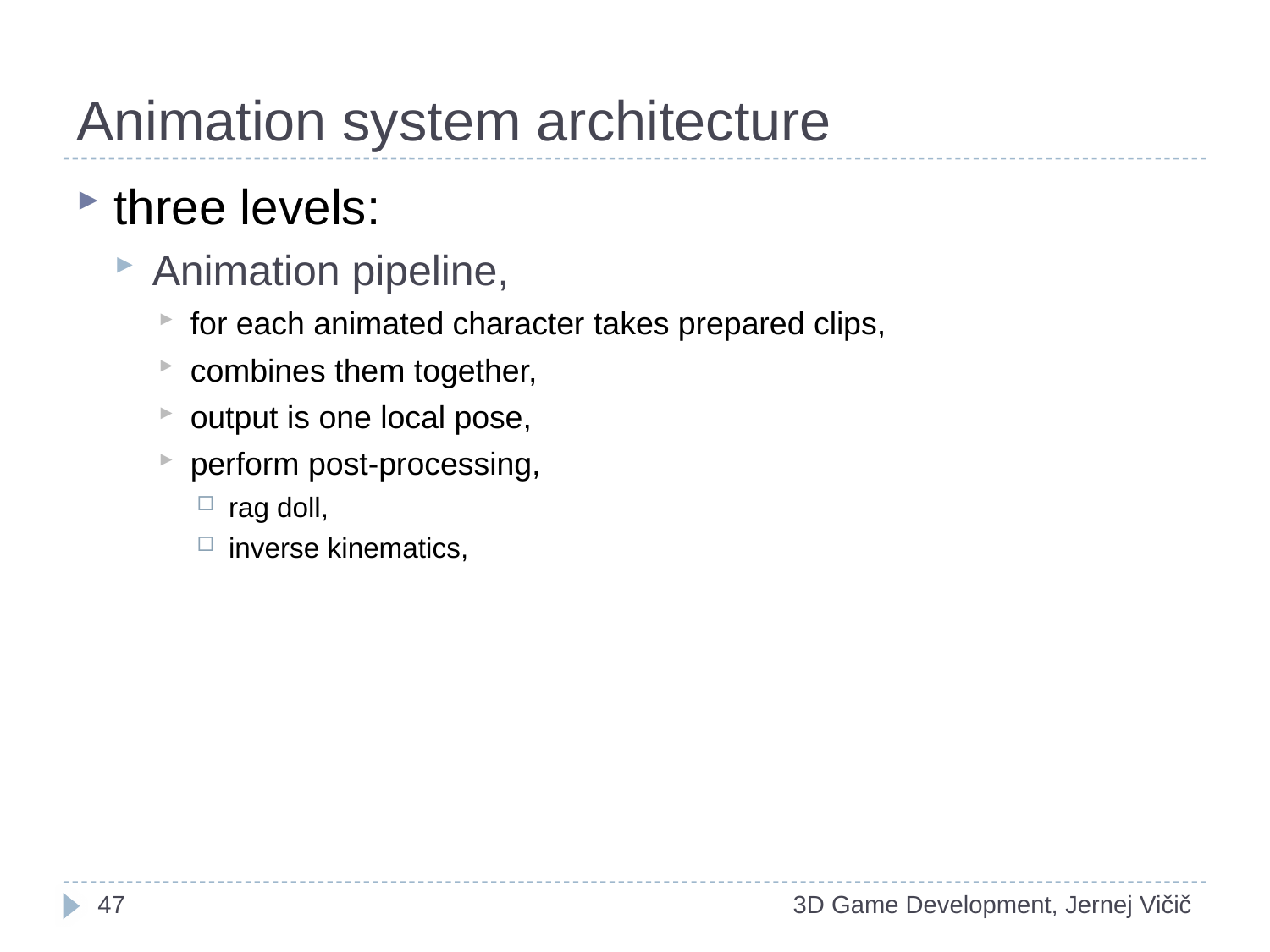

# Animation system architecture
three levels:
Animation pipeline,
for each animated character takes prepared clips,
combines them together,
output is one local pose,
perform post-processing,
rag doll,
inverse kinematics,
47
3D Game Development, Jernej Vičič